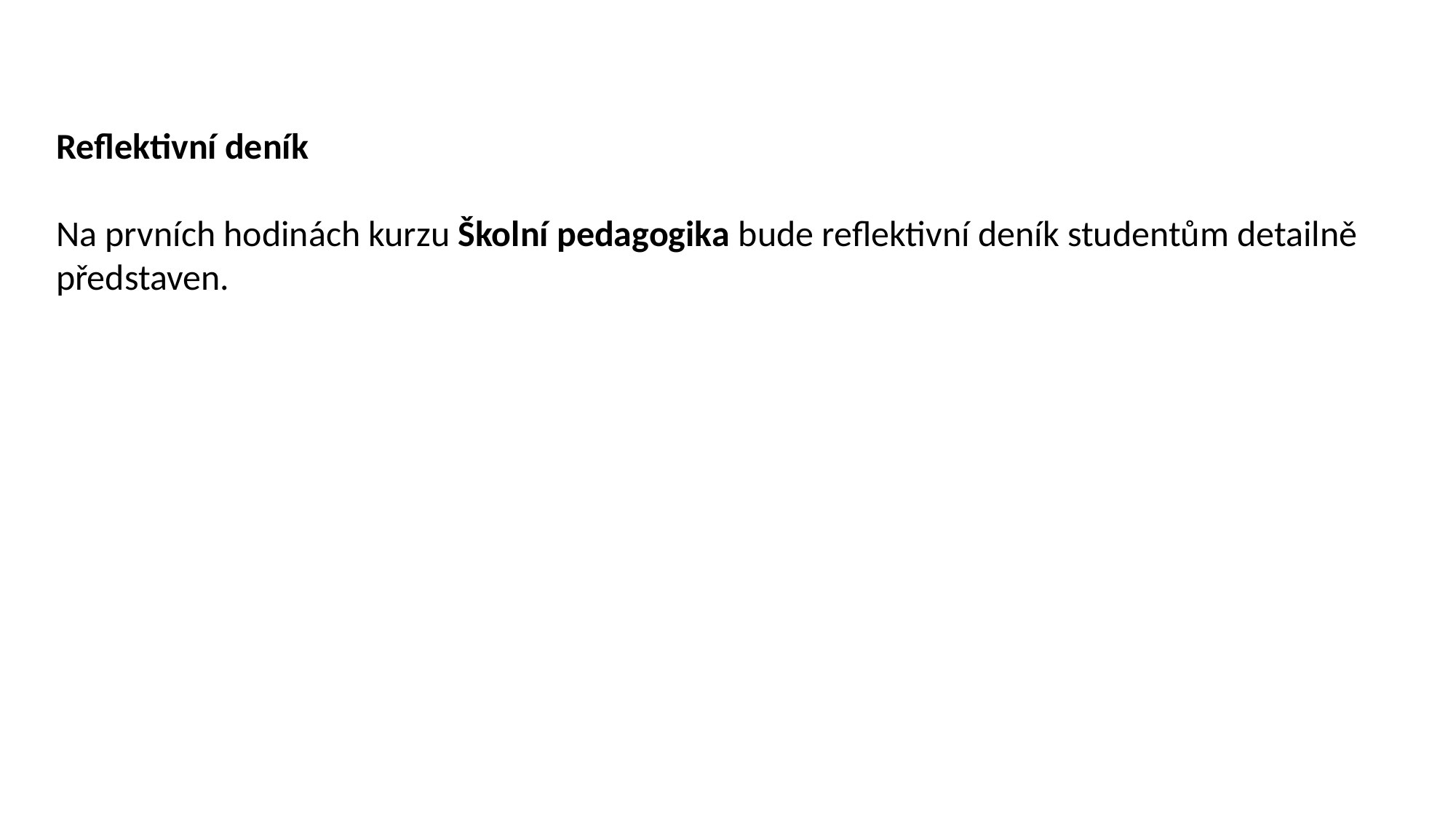

Reflektivní deník

Na prvních hodinách kurzu Školní pedagogika bude reflektivní deník studentům detailně představen.